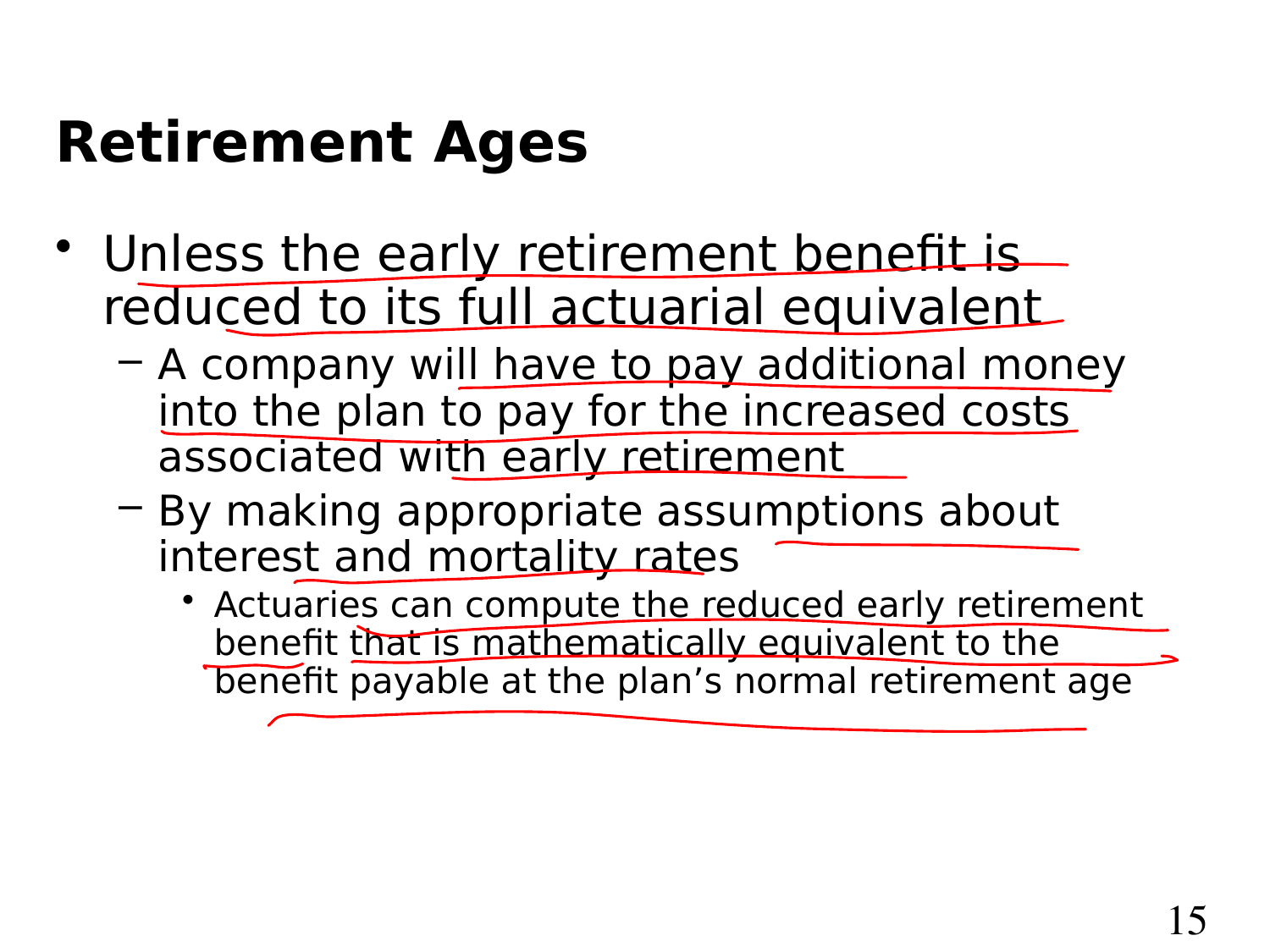

# Retirement Ages
Unless the early retirement benefit is reduced to its full actuarial equivalent
A company will have to pay additional money into the plan to pay for the increased costs associated with early retirement
By making appropriate assumptions about interest and mortality rates
Actuaries can compute the reduced early retirement benefit that is mathematically equivalent to the benefit payable at the plan’s normal retirement age
15